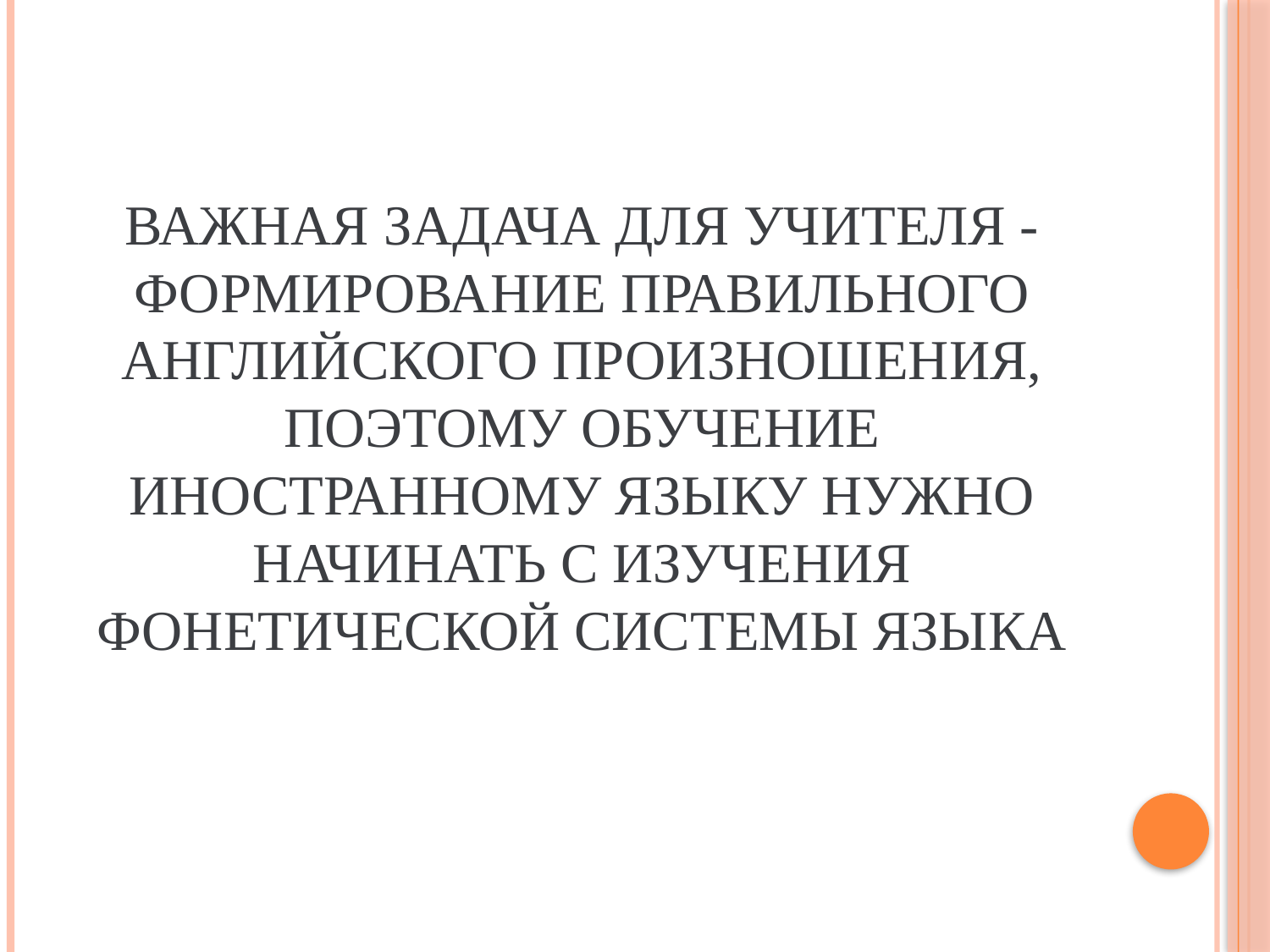

# Важная задача для учителя - формирование правильного английского произношения, поэтому обучение иностранному языку нужно начинать с изучения фонетической системы языка